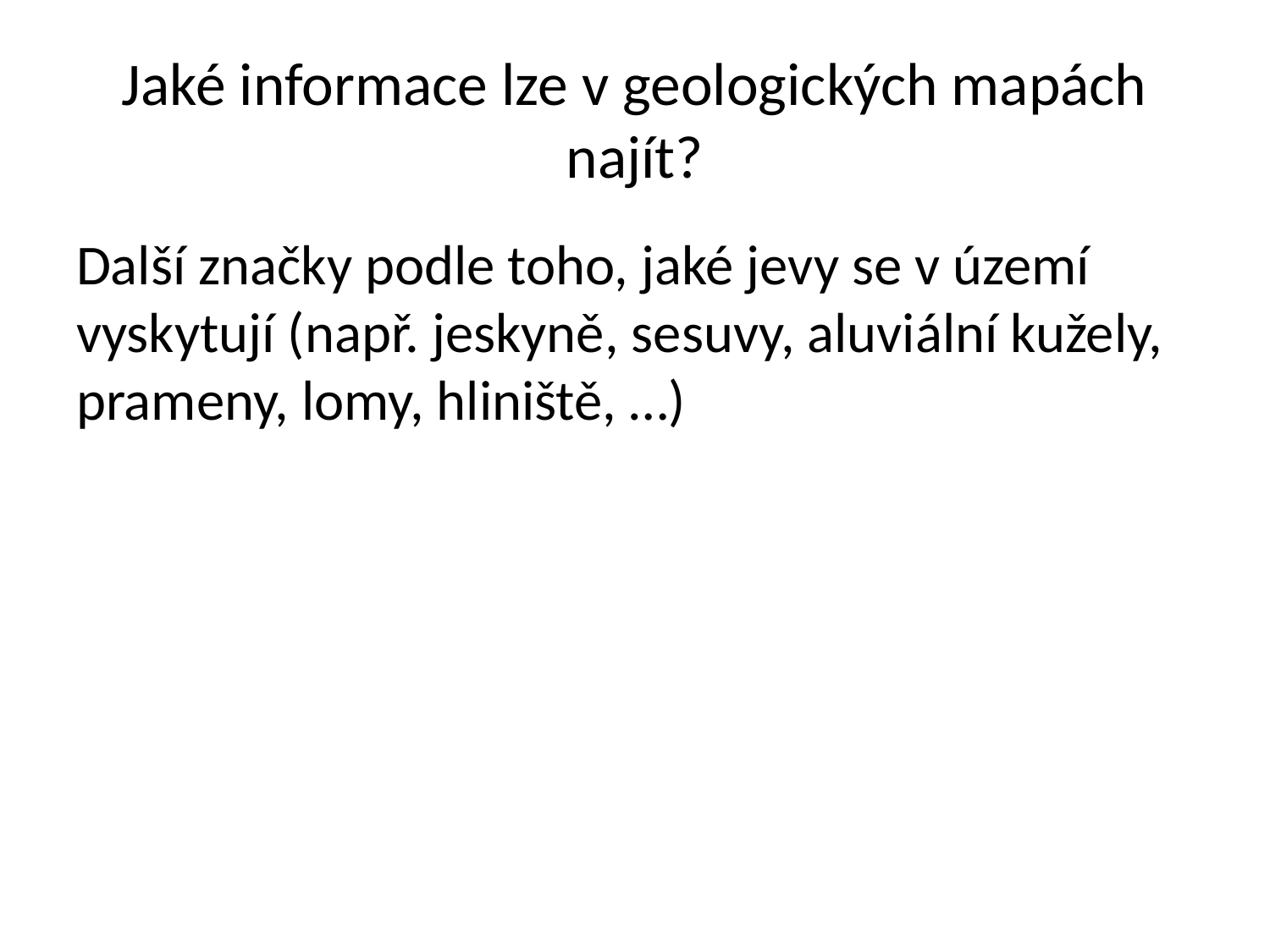

# Jaké informace lze v geologických mapách najít?
Další značky podle toho, jaké jevy se v území vyskytují (např. jeskyně, sesuvy, aluviální kužely, prameny, lomy, hliniště, …)